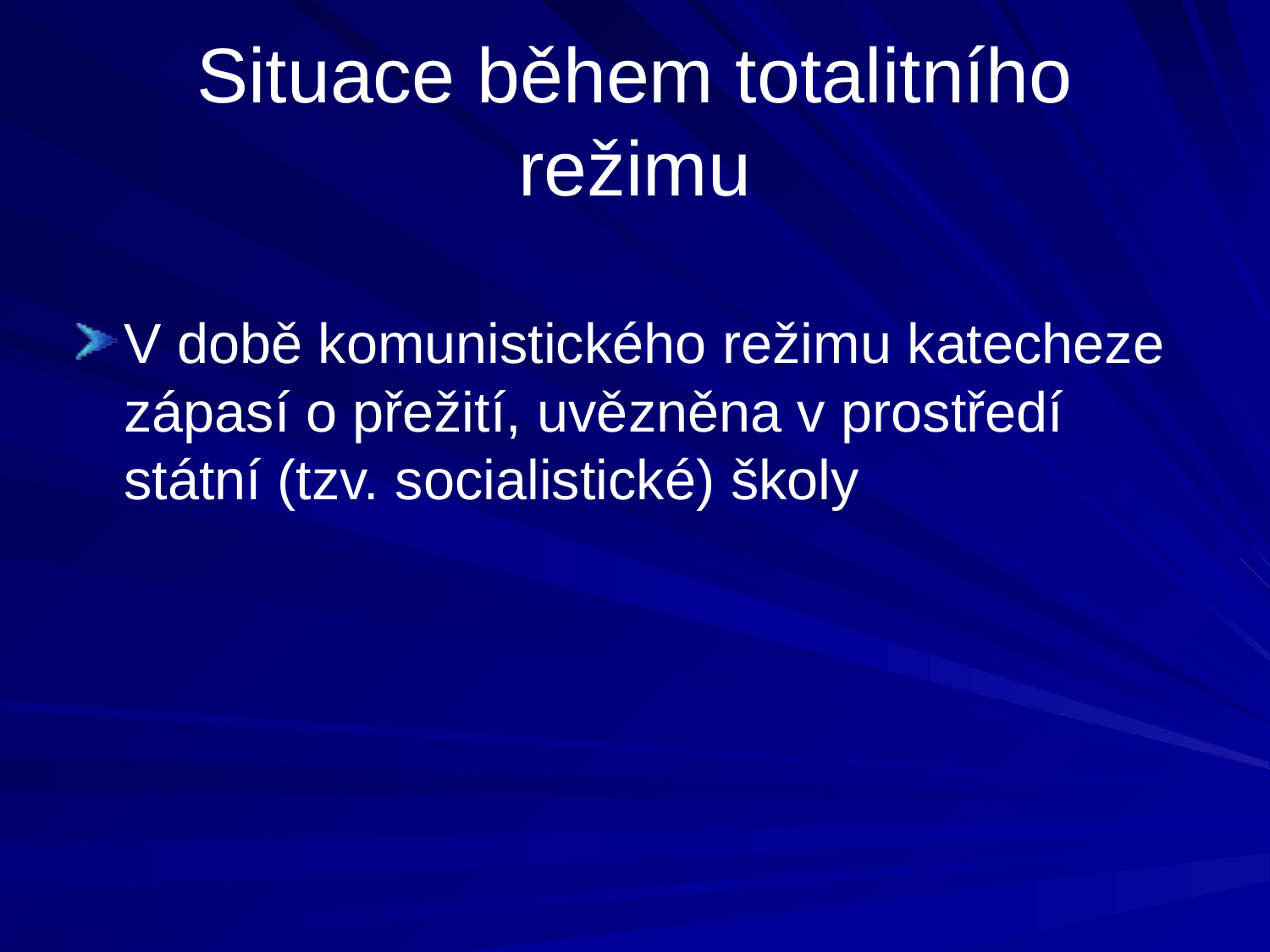

# Situace během totalitního režimu

V době komunistického režimu katecheze zápasí o přežití, uvězněna v prostředí státní (tzv. socialistické) školy